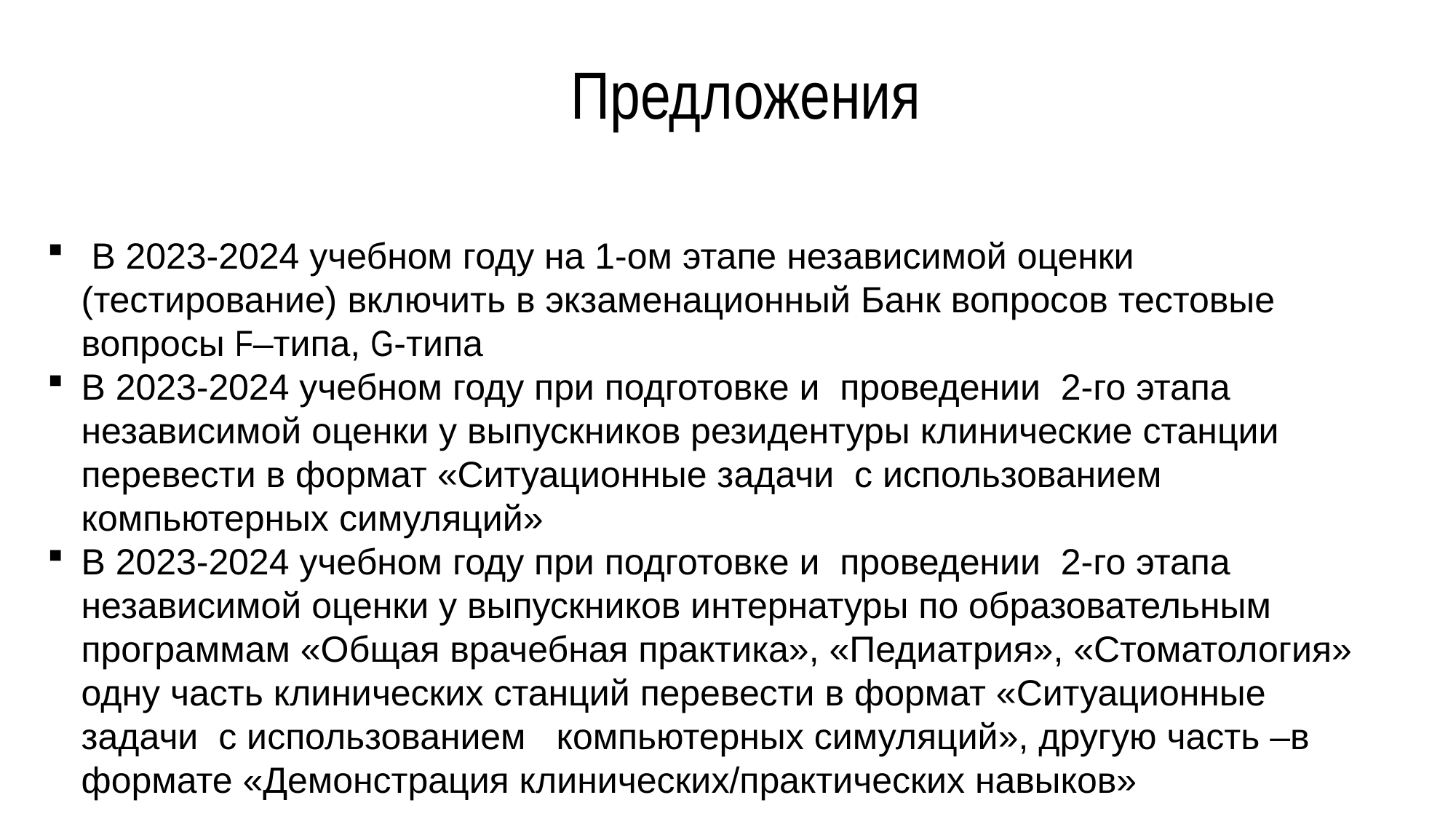

Предложения
 В 2023-2024 учебном году на 1-ом этапе независимой оценки (тестирование) включить в экзаменационный Банк вопросов тестовые  вопросы F–типа, G-типа
В 2023-2024 учебном году при подготовке и  проведении  2-го этапа независимой оценки у выпускников резидентуры клинические станции перевести в формат «Ситуационные задачи  с использованием   компьютерных симуляций»
В 2023-2024 учебном году при подготовке и  проведении  2-го этапа независимой оценки у выпускников интернатуры по образовательным программам «Общая врачебная практика», «Педиатрия», «Стоматология» одну часть клинических станций перевести в формат «Ситуационные задачи  с использованием   компьютерных симуляций», другую часть –в формате «Демонстрация клинических/практических навыков»